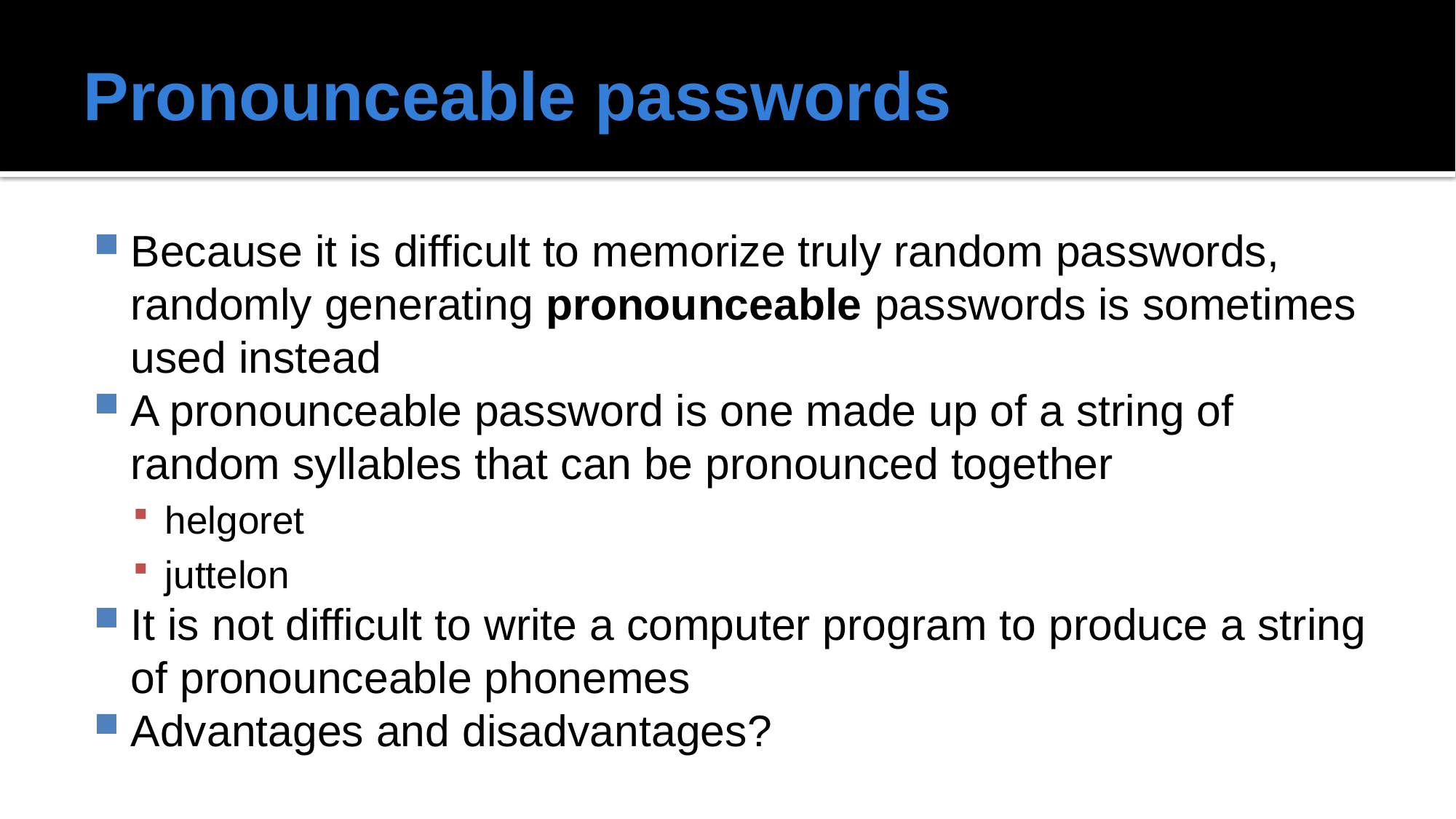

# Pronounceable passwords
Because it is difficult to memorize truly random passwords, randomly generating pronounceable passwords is sometimes used instead
A pronounceable password is one made up of a string of random syllables that can be pronounced together
helgoret
juttelon
It is not difficult to write a computer program to produce a string of pronounceable phonemes
Advantages and disadvantages?